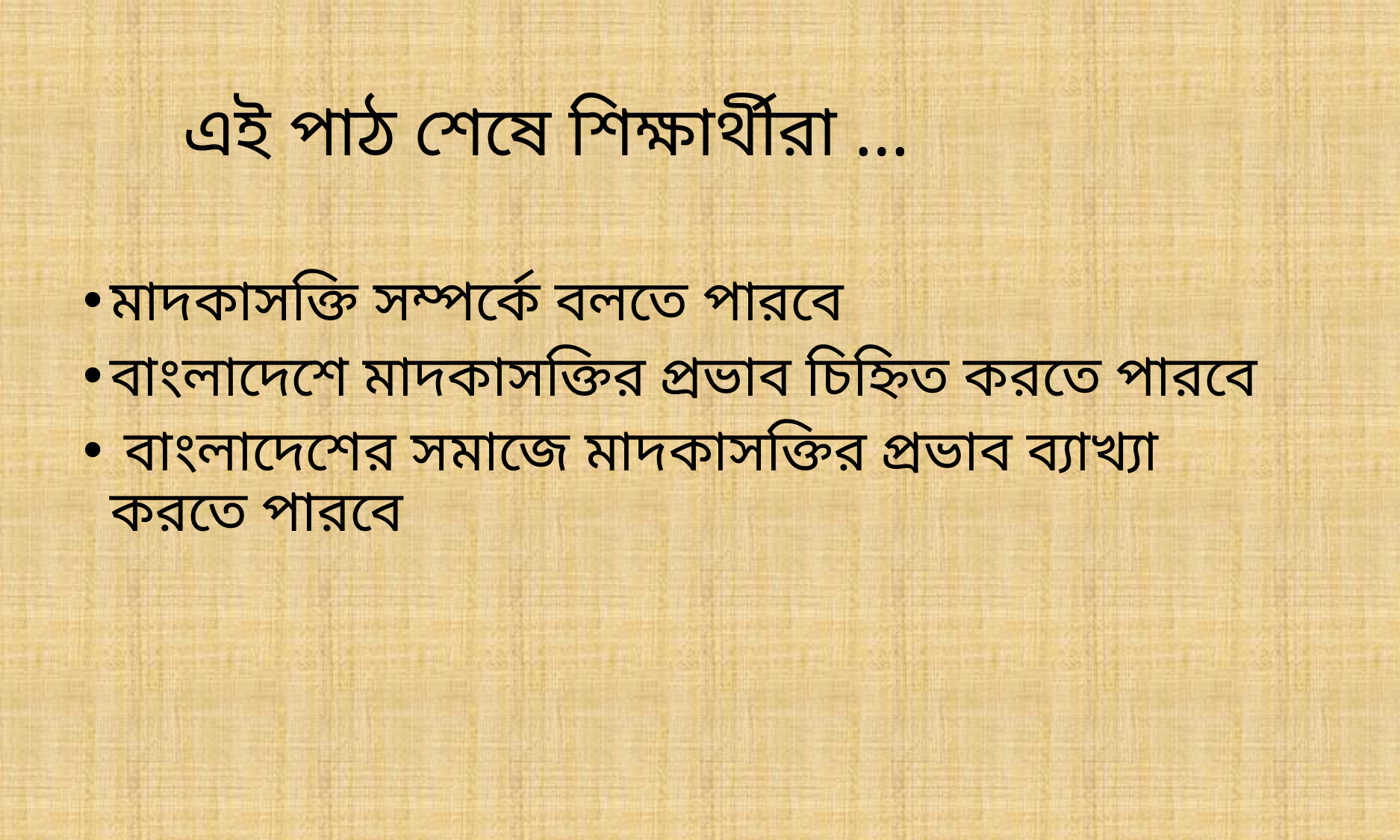

# এই পাঠ শেষে শিক্ষার্থীরা …
মাদকাসক্তি সম্পর্কে বলতে পারবে
বাংলাদেশে মাদকাসক্তির প্রভাব চিহ্নিত করতে পারবে
 বাংলাদেশের সমাজে মাদকাসক্তির প্রভাব ব্যাখ্যা করতে পারবে